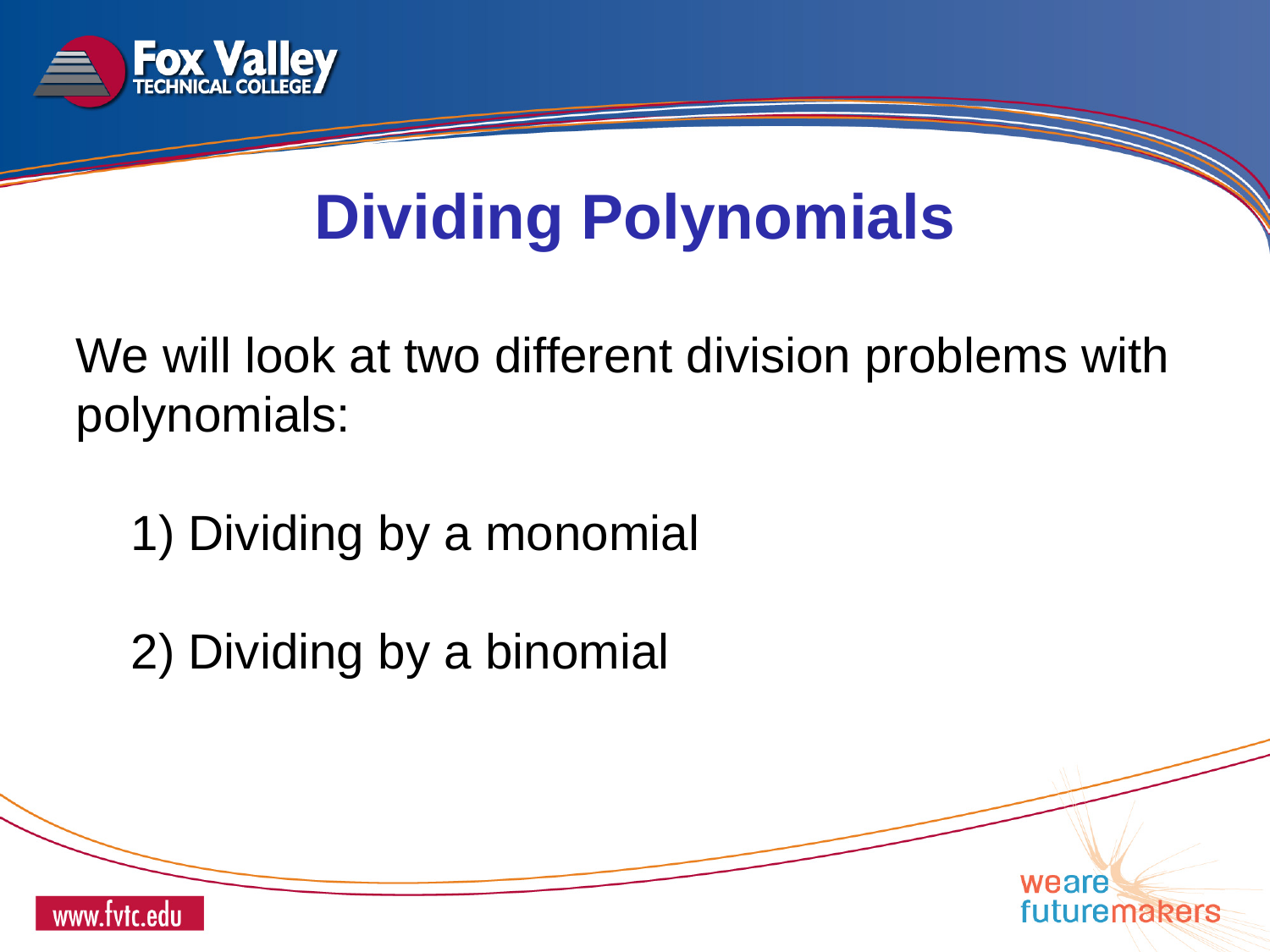

Dividing Polynomials
We will look at two different division problems with polynomials:

    1) Dividing by a monomial

    2) Dividing by a binomial